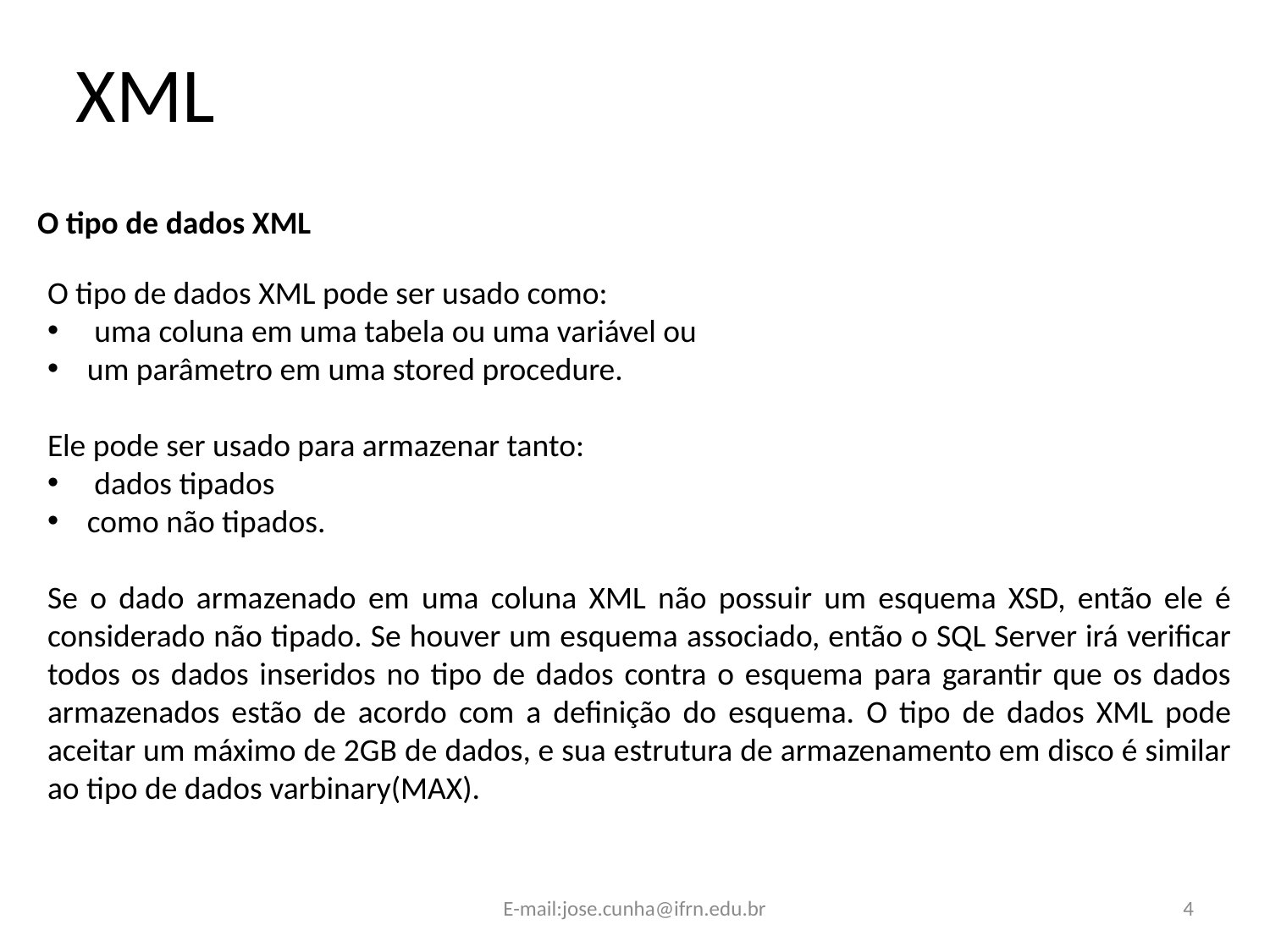

XML
O tipo de dados XML
O tipo de dados XML pode ser usado como:
 uma coluna em uma tabela ou uma variável ou
um parâmetro em uma stored procedure.

Ele pode ser usado para armazenar tanto:
 dados tipados
como não tipados.

Se o dado armazenado em uma coluna XML não possuir um esquema XSD, então ele é considerado não tipado. Se houver um esquema associado, então o SQL Server irá verificar todos os dados inseridos no tipo de dados contra o esquema para garantir que os dados armazenados estão de acordo com a definição do esquema. O tipo de dados XML pode aceitar um máximo de 2GB de dados, e sua estrutura de armazenamento em disco é similar ao tipo de dados varbinary(MAX).
E-mail:jose.cunha@ifrn.edu.br
4